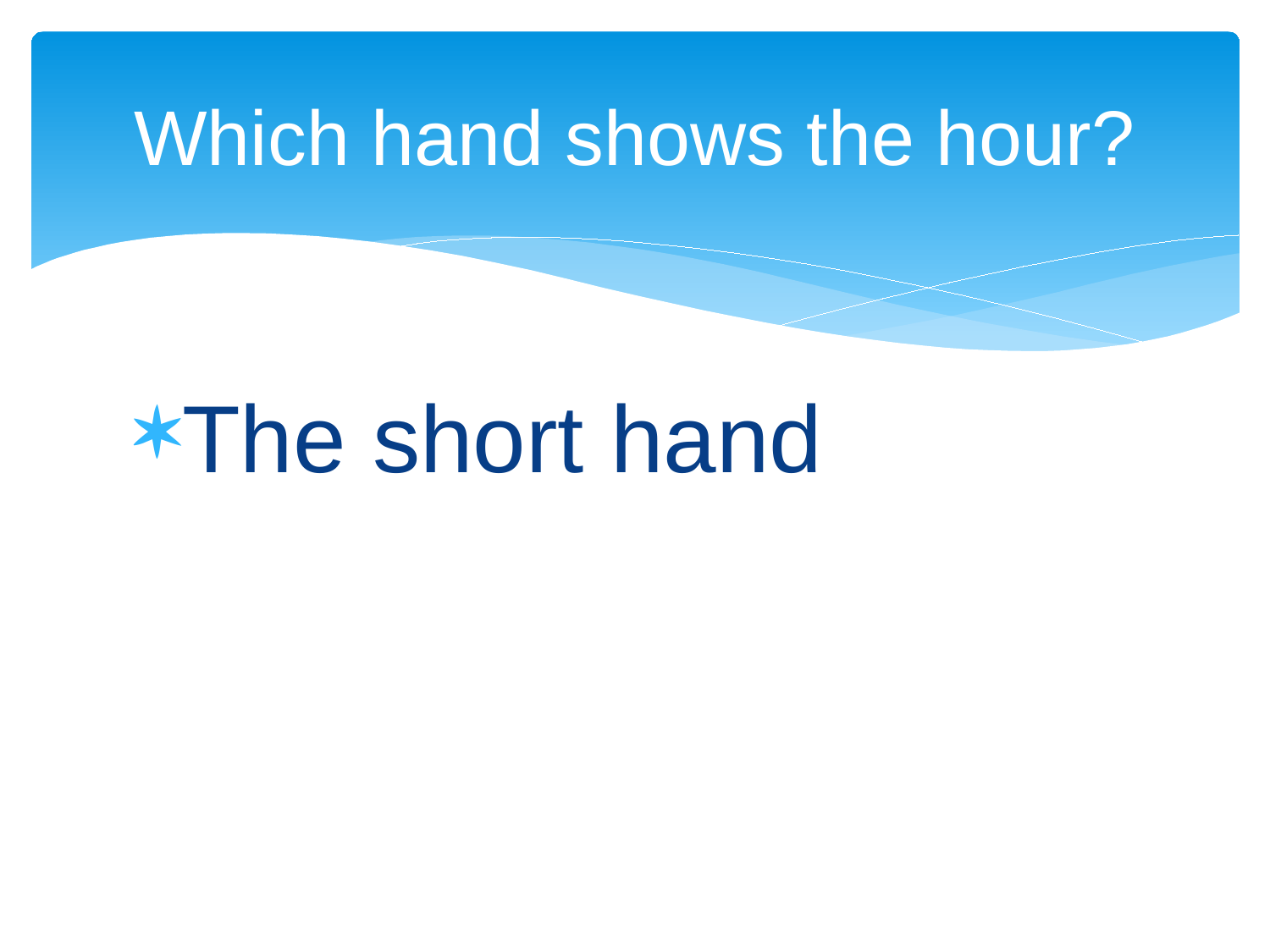

# Which hand shows the hour?
The short hand